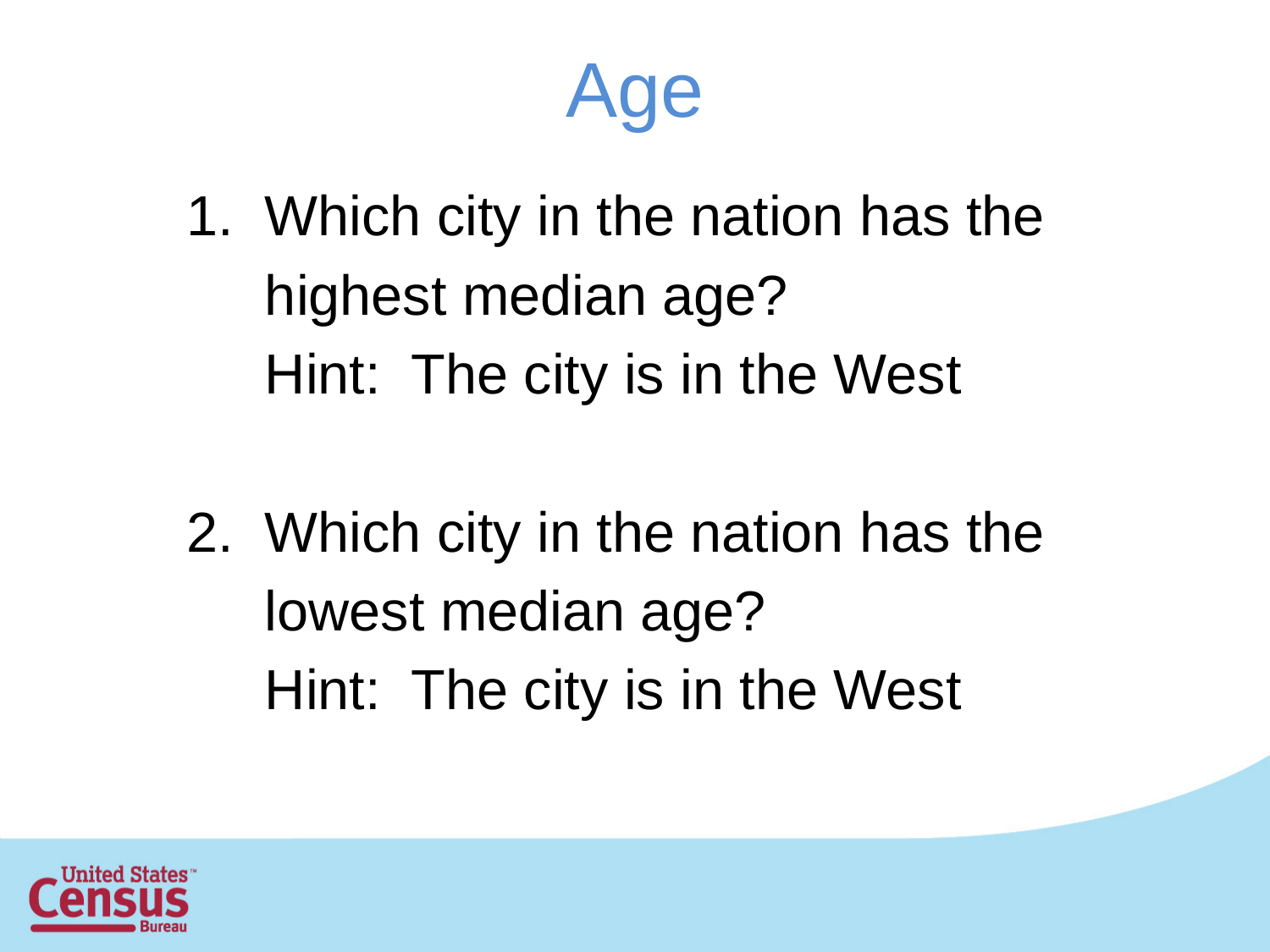

# Age
 1.  Which city in the nation has the
      highest median age?
      Hint:  The city is in the West

 2.  Which city in the nation has the
      lowest median age?
      Hint:  The city is in the West